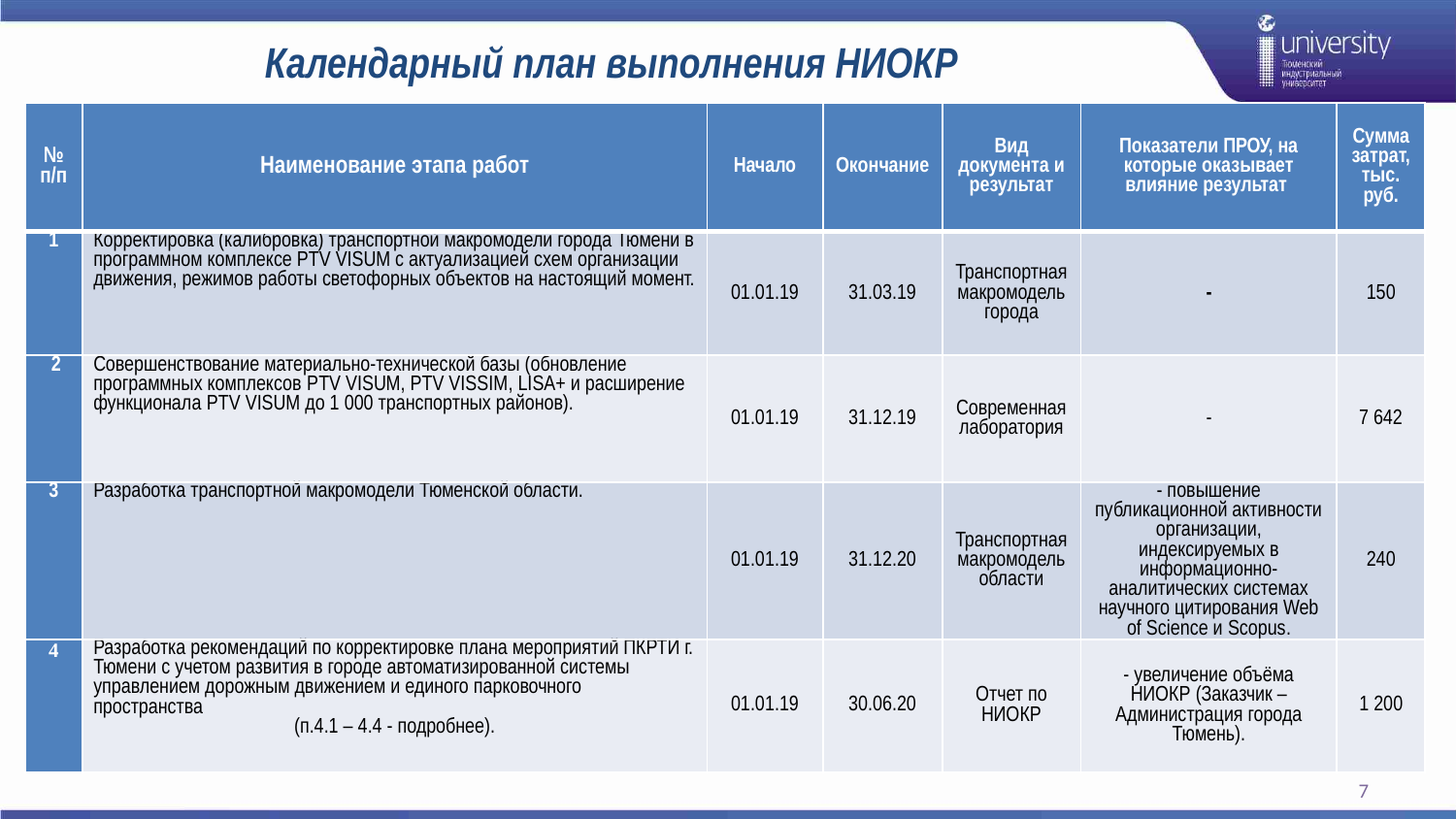

# Календарный план выполнения НИОКР
| № п/п | Наименование этапа работ | Начало | Окончание | Вид документа и результат | Показатели ПРОУ, на которые оказывает влияние результат | Сумма затрат, тыс. руб. |
| --- | --- | --- | --- | --- | --- | --- |
| 1 | Корректировка (калибровка) транспортной макромодели города Тюмени в программном комплексе PTV VISUM с актуализацией схем организации движения, режимов работы светофорных объектов на настоящий момент. | 01.01.19 | 31.03.19 | Транспортная макромодель города | - | 150 |
| 2 | Совершенствование материально-технической базы (обновление программных комплексов PTV VISUM, PTV VISSIM, LISA+ и расширение функционала PTV VISUM до 1 000 транспортных районов). | 01.01.19 | 31.12.19 | Современная лаборатория | - | 7 642 |
| 3 | Разработка транспортной макромодели Тюменской области. | 01.01.19 | 31.12.20 | Транспортная макромодель области | - повышение публикационной активности организации, индексируемых в информационно-аналитических системах научного цитирования Web of Science и Scopus. | 240 |
| 4 | Разработка рекомендаций по корректировке плана мероприятий ПКРТИ г. Тюмени с учетом развития в городе автоматизированной системы управлением дорожным движением и единого парковочного пространства (п.4.1 – 4.4 - подробнее). | 01.01.19 | 30.06.20 | Отчет по НИОКР | - увеличение объёма НИОКР (Заказчик – Администрация города Тюмень). | 1 200 |
7